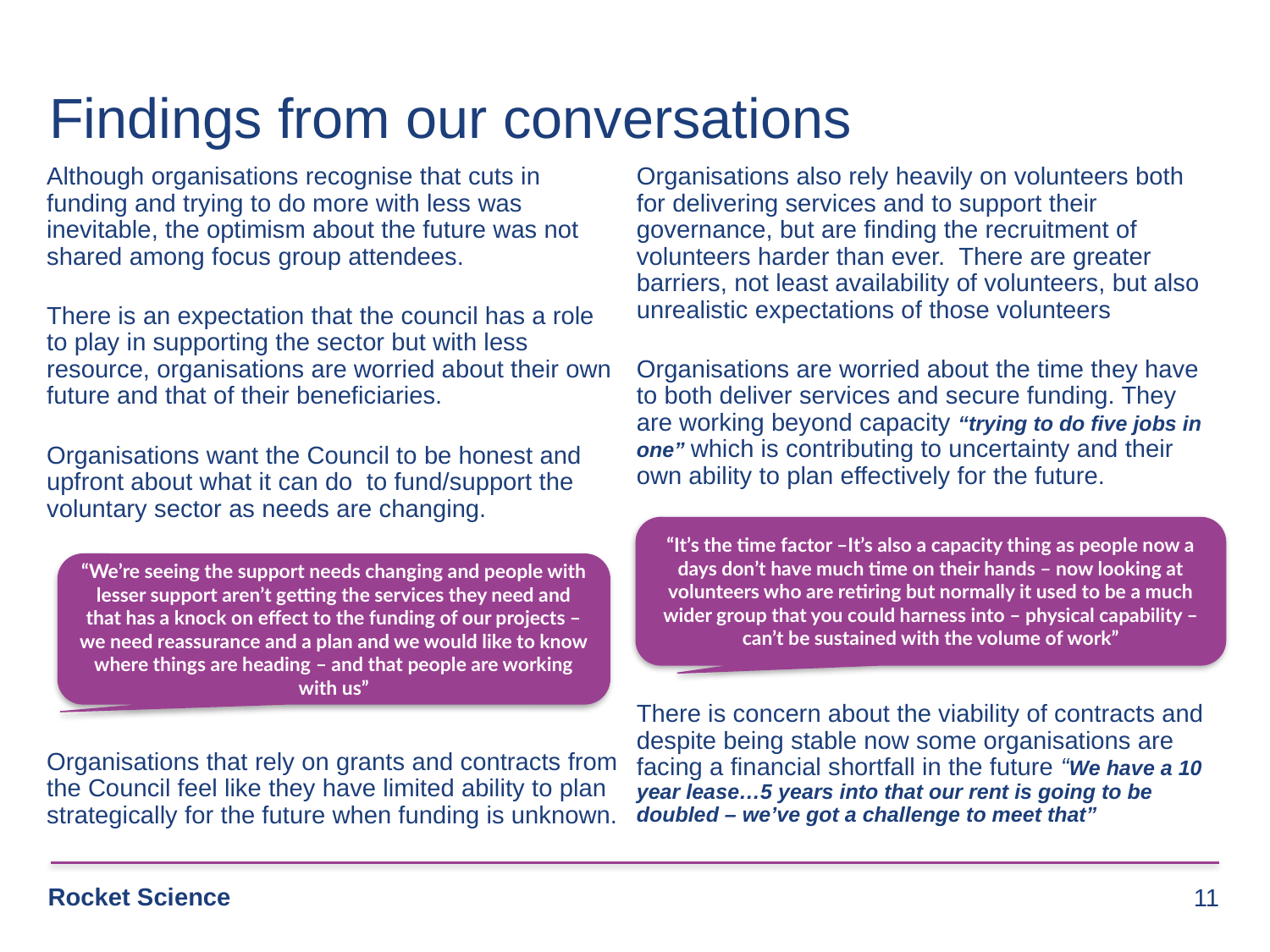

Findings from our conversations
Although organisations recognise that cuts in funding and trying to do more with less was inevitable, the optimism about the future was not shared among focus group attendees.
There is an expectation that the council has a role to play in supporting the sector but with less resource, organisations are worried about their own future and that of their beneficiaries.
Organisations want the Council to be honest and upfront about what it can do  to fund/support the voluntary sector as needs are changing.

Organisations that rely on grants and contracts from the Council feel like they have limited ability to plan strategically for the future when funding is unknown.
Organisations also rely heavily on volunteers both for delivering services and to support their governance, but are finding the recruitment of volunteers harder than ever.  There are greater barriers, not least availability of volunteers, but also unrealistic expectations of those volunteers
Organisations are worried about the time they have to both deliver services and secure funding. They are working beyond capacity “trying to do five jobs in one” which is contributing to uncertainty and their own ability to plan effectively for the future.

There is concern about the viability of contracts and despite being stable now some organisations are facing a financial shortfall in the future “We have a 10 year lease…5 years into that our rent is going to be doubled – we’ve got a challenge to meet that”
“It’s the time factor –It’s also a capacity thing as people now a days don’t have much time on their hands – now looking at volunteers who are retiring but normally it used to be a much wider group that you could harness into – physical capability – can’t be sustained with the volume of work”
“We’re seeing the support needs changing and people with lesser support aren’t getting the services they need and that has a knock on effect to the funding of our projects – we need reassurance and a plan and we would like to know where things are heading – and that people are working with us”